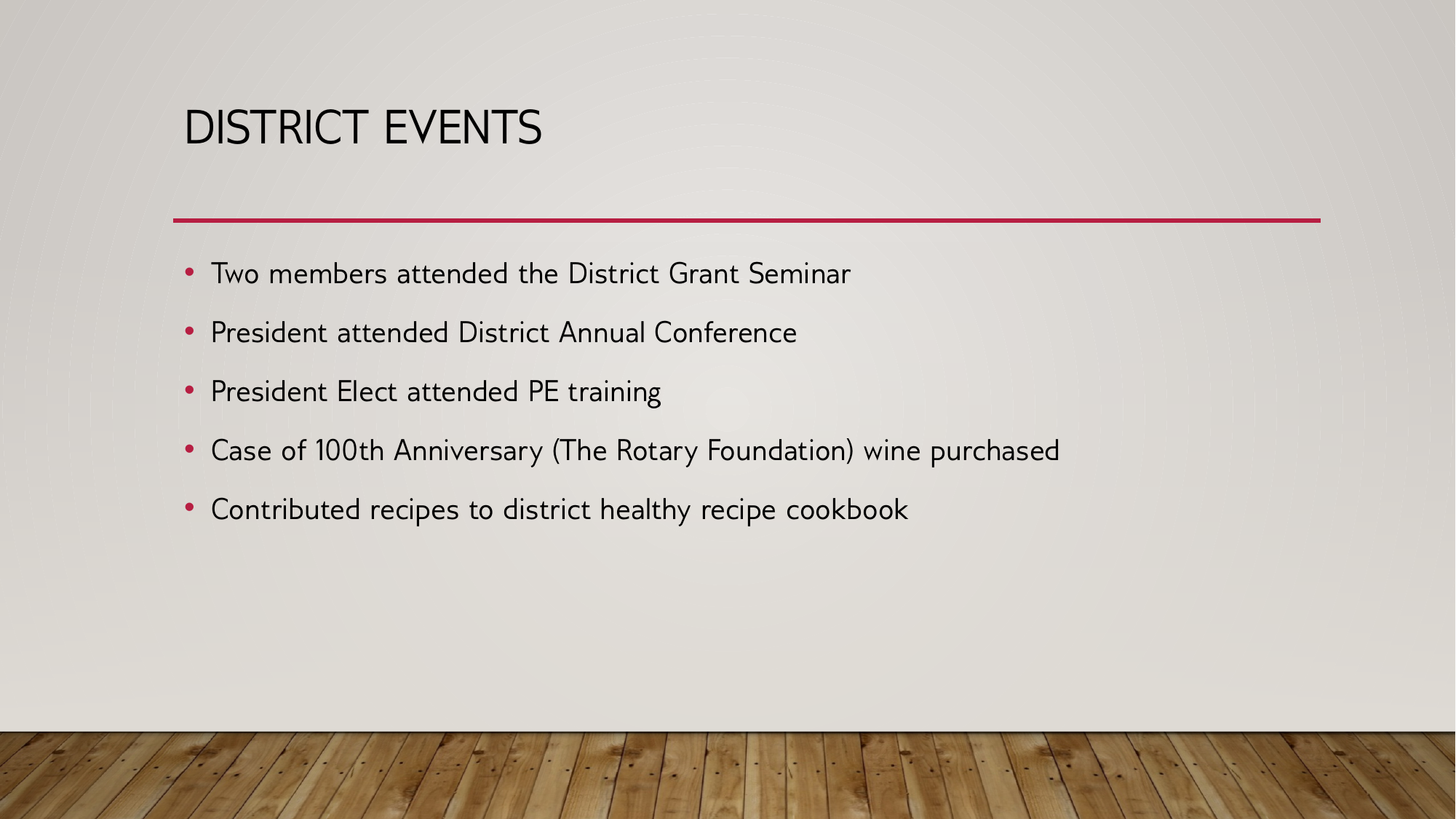

# DISTRICT EVENTS
Two members attended the District Grant Seminar
President attended District Annual Conference
President Elect attended PE training
Case of 100th Anniversary (The Rotary Foundation) wine purchased
Contributed recipes to district healthy recipe cookbook